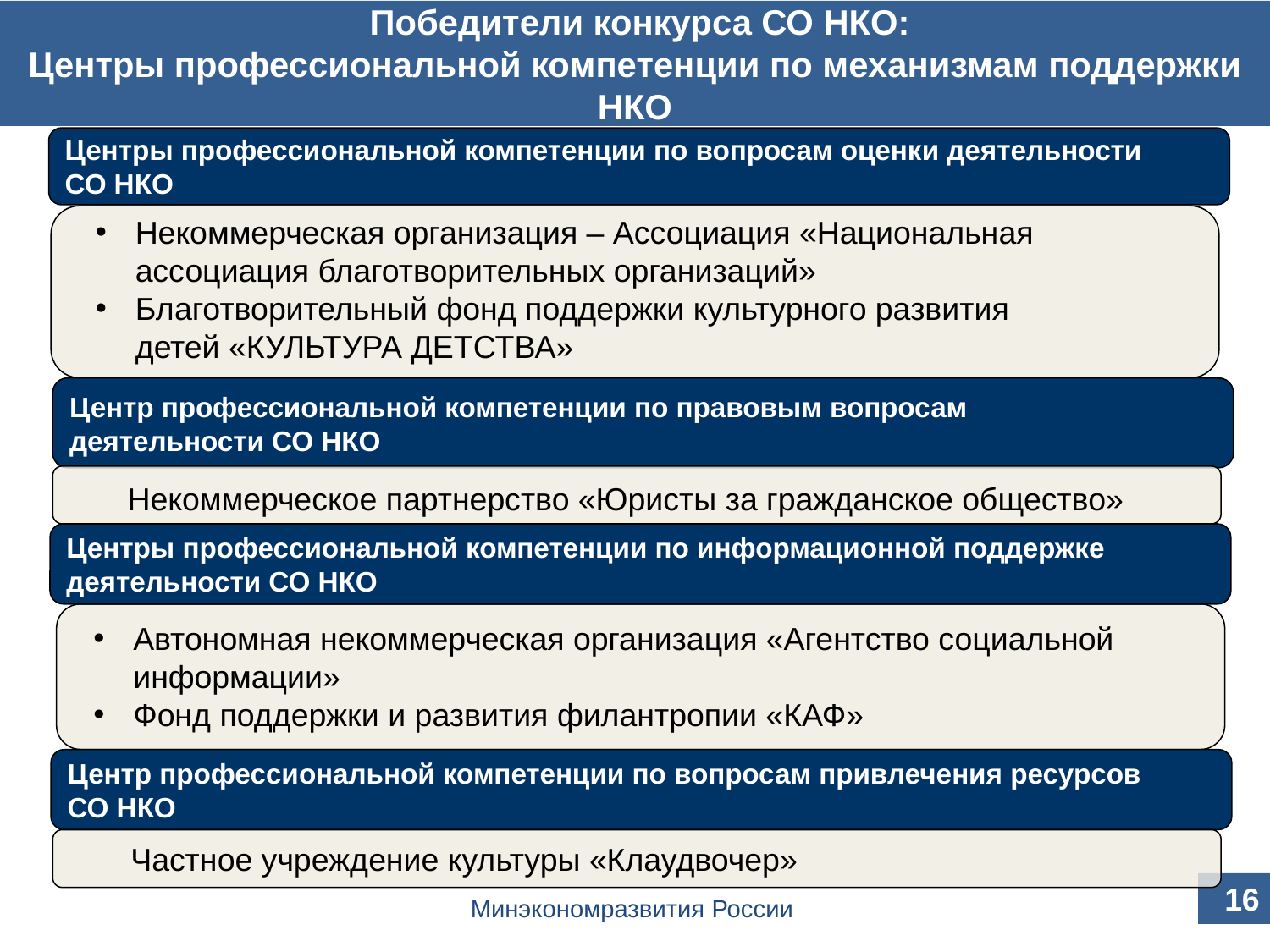

Победители конкурса СО НКО:
Центры профессиональной компетенции по механизмам поддержки НКО

Центры профессиональной компетенции по вопросам оценки деятельности
СО НКО

Некоммерческая организация – Ассоциация «Национальная ассоциация благотворительных организаций»
Благотворительный фонд поддержки культурного развития детей «КУЛЬТУРА ДЕТСТВА»

Центр профессиональной компетенции по правовым вопросам
деятельности СО НКО

       Некоммерческое партнерство «Юристы за гражданское общество»
Центры профессиональной компетенции по информационной поддержке
деятельности СО НКО

Автономная некоммерческая организация «Агентство социальной информации»
Фонд поддержки и развития филантропии «КАФ»
Центр профессиональной компетенции по вопросам привлечения ресурсов
СО НКО
        Частное учреждение культуры «Клаудвочер»
16
Минэкономразвития России